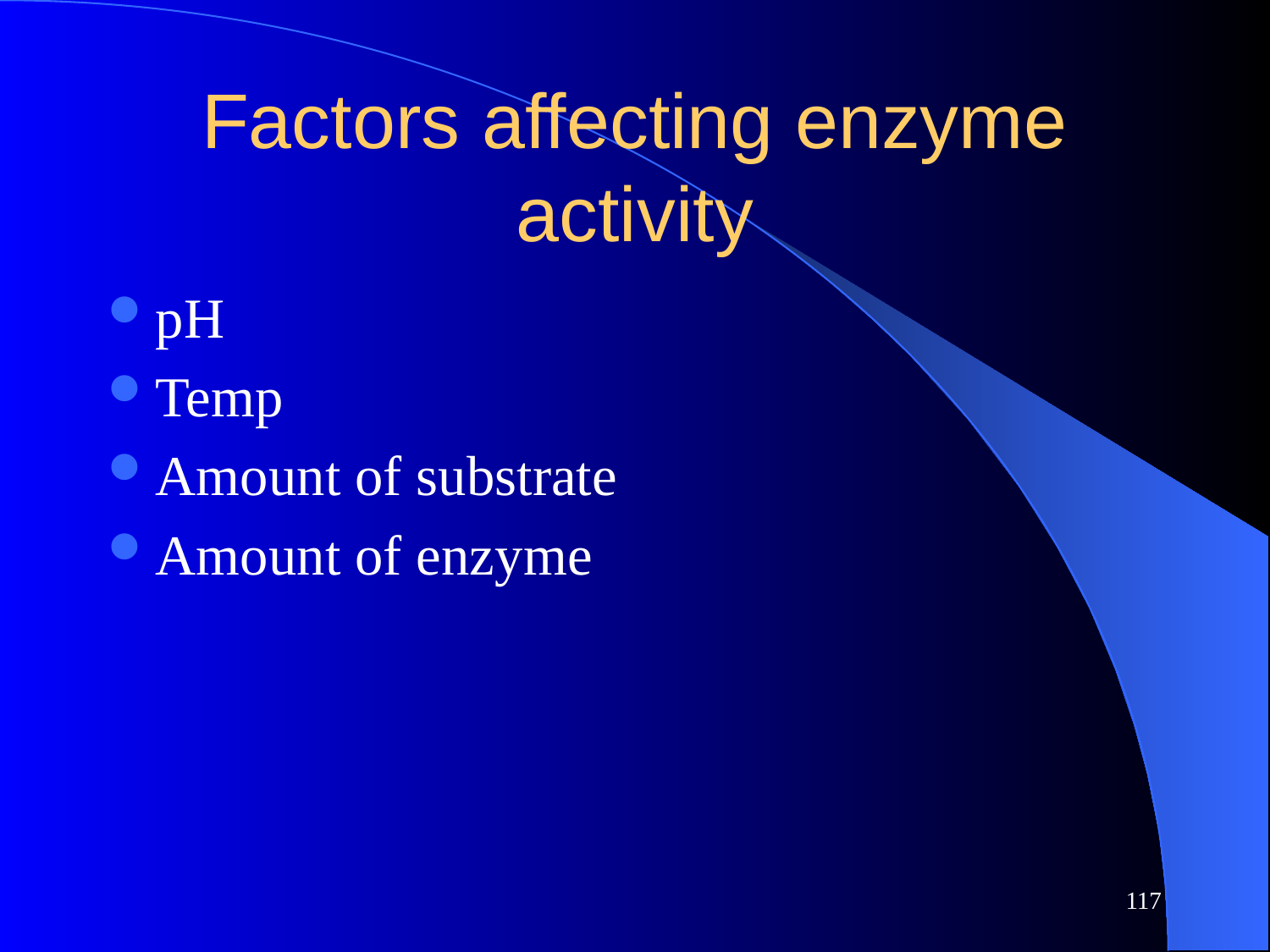

# Factors affecting enzyme activity
pH
Temp
Amount of substrate
Amount of enzyme

117